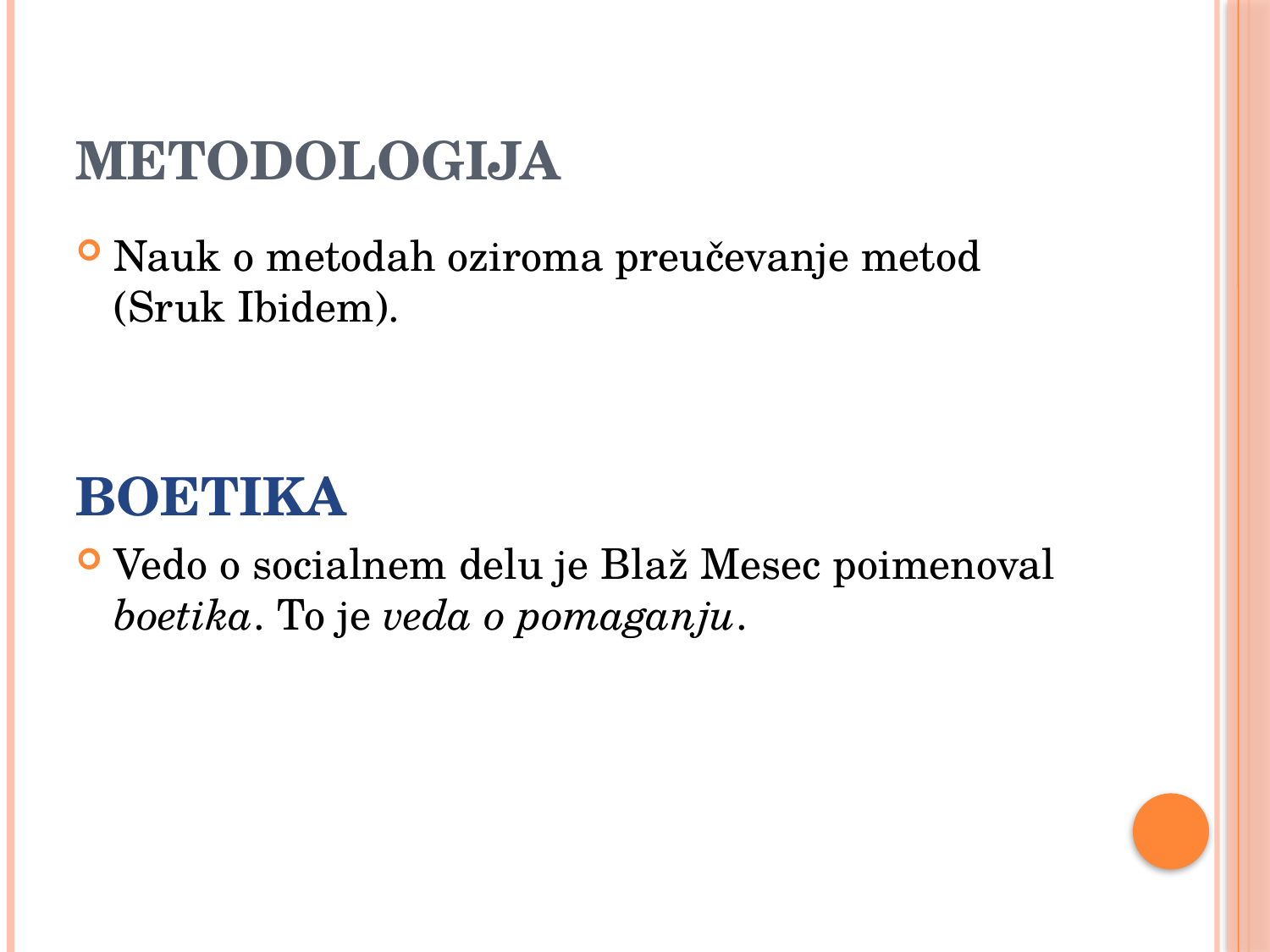

# METODOLOGIJA
Nauk o metodah oziroma preučevanje metod (Sruk Ibidem).

BOETIKA
Vedo o socialnem delu je Blaž Mesec poimenoval boetika. To je veda o pomaganju.